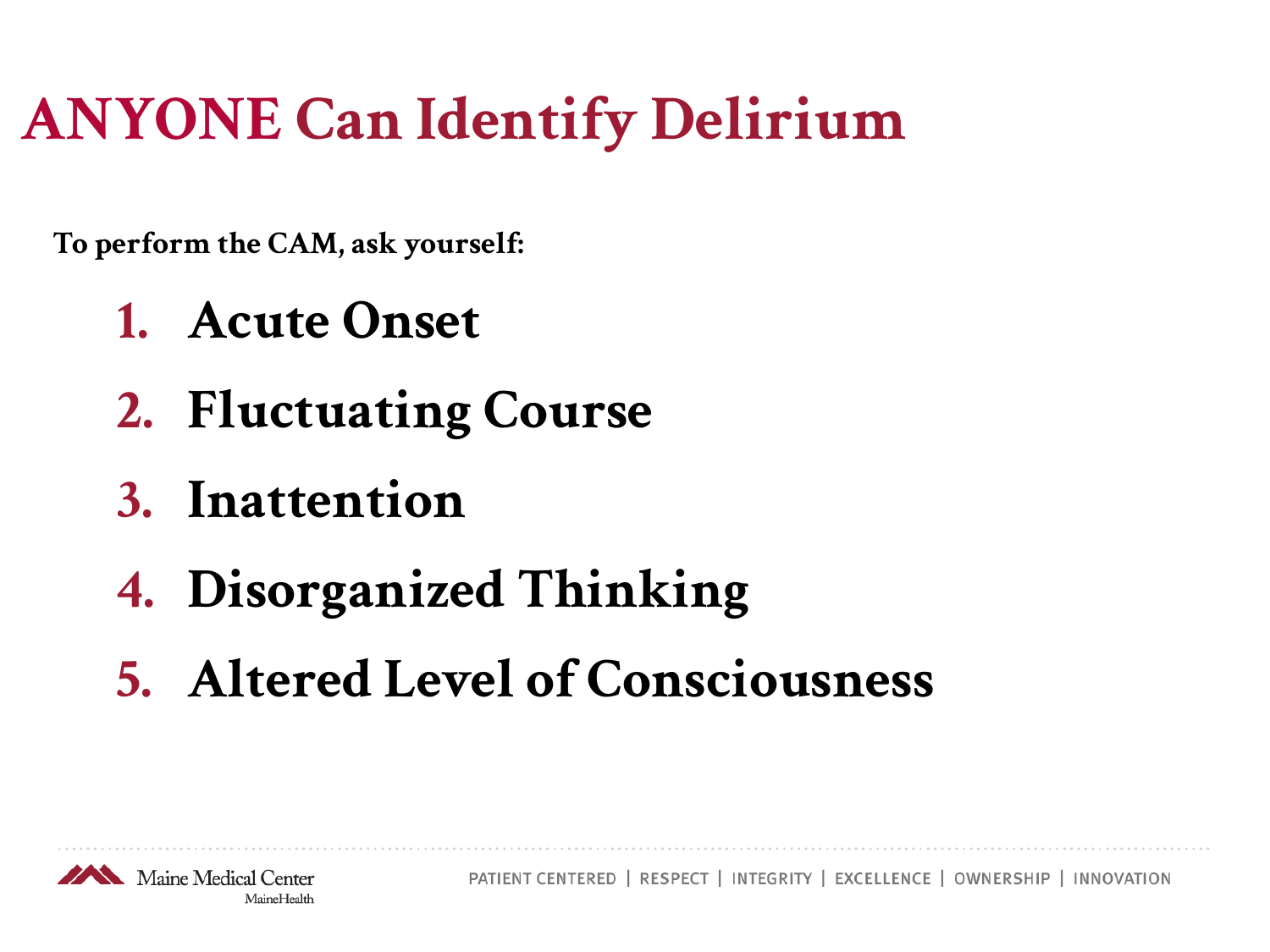

ANYONE Can Identify Delirium
To perform the CAM, ask yourself:
Acute Onset
Fluctuating Course
Inattention
Disorganized Thinking
Altered Level of Consciousness